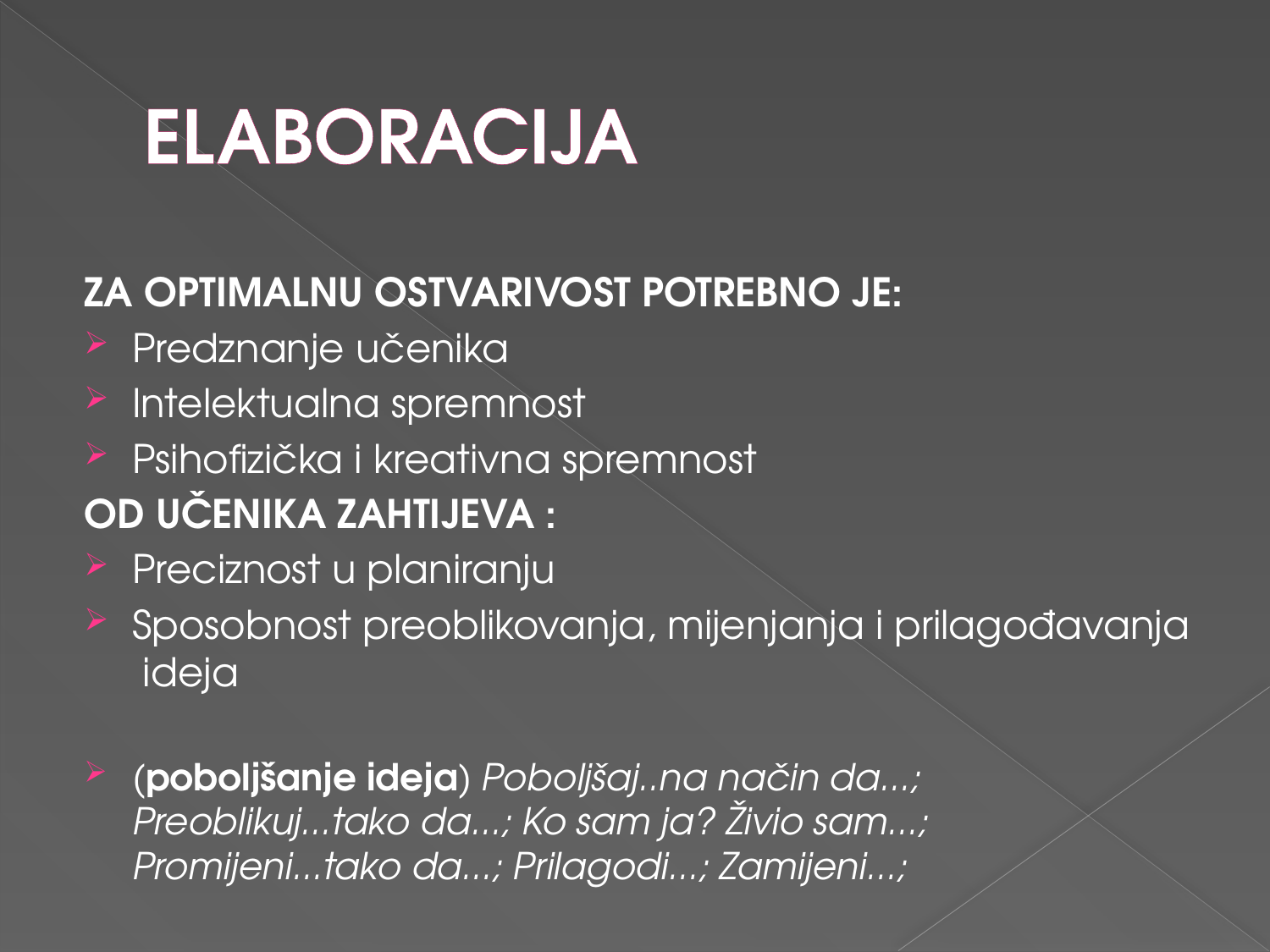

# ELABORACIJA
ZA OPTIMALNU OSTVARIVOST POTREBNO JE:
Predznanje učenika
Intelektualna spremnost
Psihofizička i kreativna spremnost
OD UČENIKA ZAHTIJEVA :
Preciznost u planiranju
Sposobnost preoblikovanja, mijenjanja i prilagođavanja  ideja

(poboljšanje ideja) Poboljšaj..na način da...; Preoblikuj...tako da...; Ko sam ja? Živio sam...; Promijeni...tako da...; Prilagodi...; Zamijeni...;